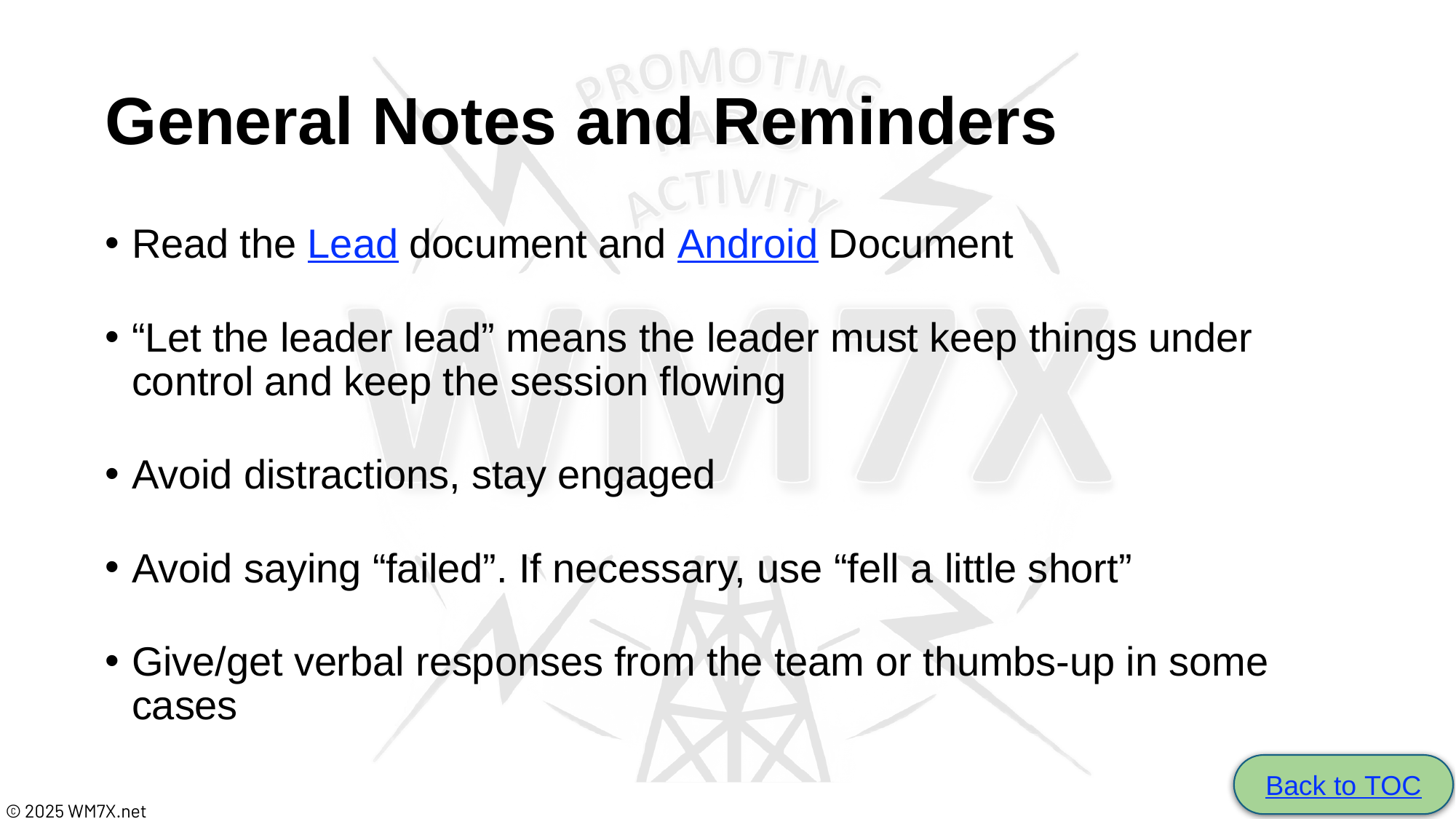

# General Notes and Reminders
Read the Lead document and Android Document
“Let the leader lead” means the leader must keep things under control and keep the session flowing
Avoid distractions, stay engaged
Avoid saying “failed”. If necessary, use “fell a little short”
Give/get verbal responses from the team or thumbs-up in some cases
Back to TOC